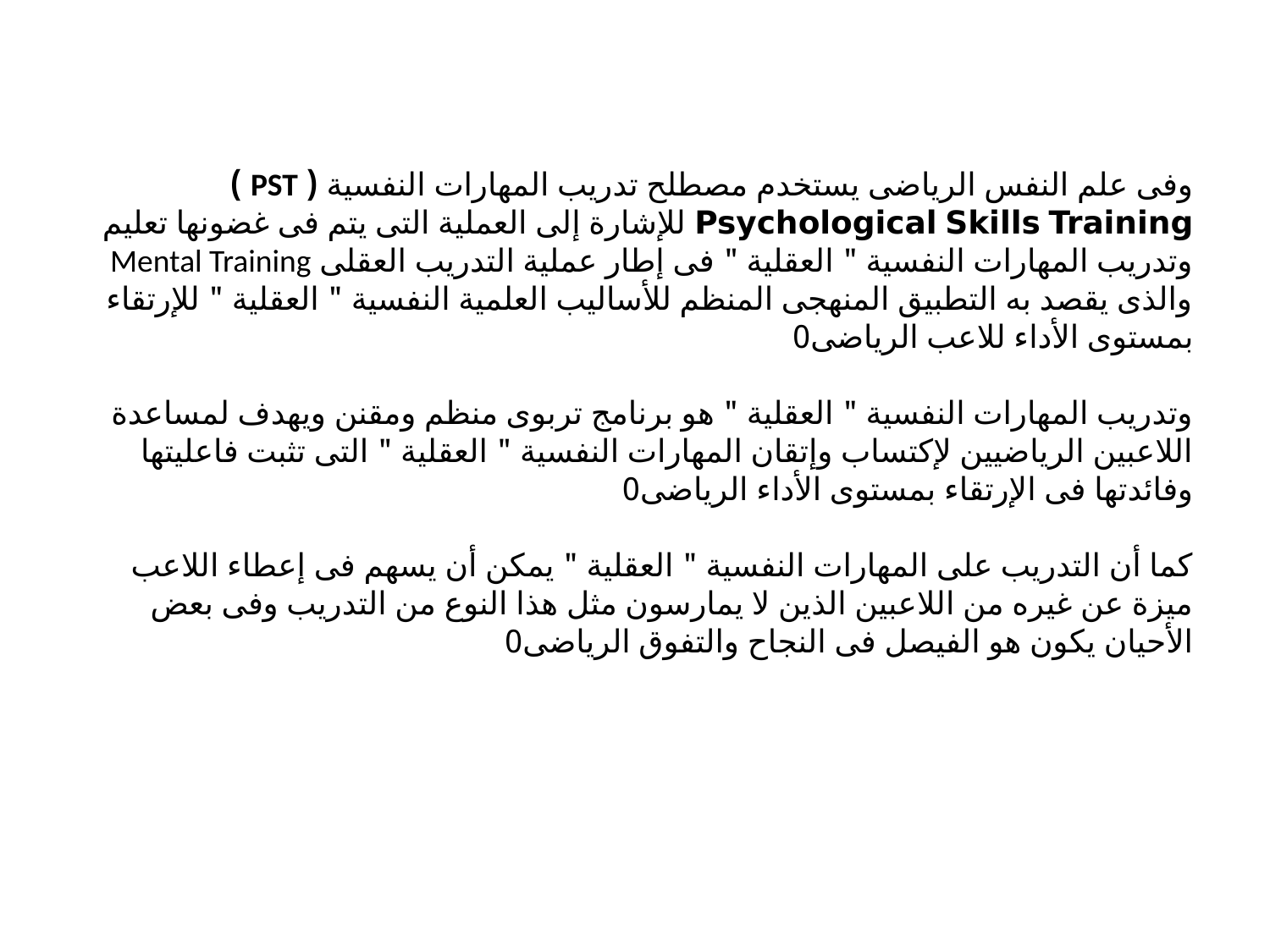

# وفى علم النفس الرياضى يستخدم مصطلح تدريب المهارات النفسية ( PST ) Psychological Skills Training للإشارة إلى العملية التى يتم فى غضونها تعليم وتدريب المهارات النفسية " العقلية " فى إطار عملية التدريب العقلى Mental Training والذى يقصد به التطبيق المنهجى المنظم للأساليب العلمية النفسية " العقلية " للإرتقاء بمستوى الأداء للاعب الرياضى0   وتدريب المهارات النفسية " العقلية " هو برنامج تربوى منظم ومقنن ويهدف لمساعدة اللاعبين الرياضيين لإكتساب وإتقان المهارات النفسية " العقلية " التى تثبت فاعليتها وفائدتها فى الإرتقاء بمستوى الأداء الرياضى0   كما أن التدريب على المهارات النفسية " العقلية " يمكن أن يسهم فى إعطاء اللاعب ميزة عن غيره من اللاعبين الذين لا يمارسون مثل هذا النوع من التدريب وفى بعض الأحيان يكون هو الفيصل فى النجاح والتفوق الرياضى0